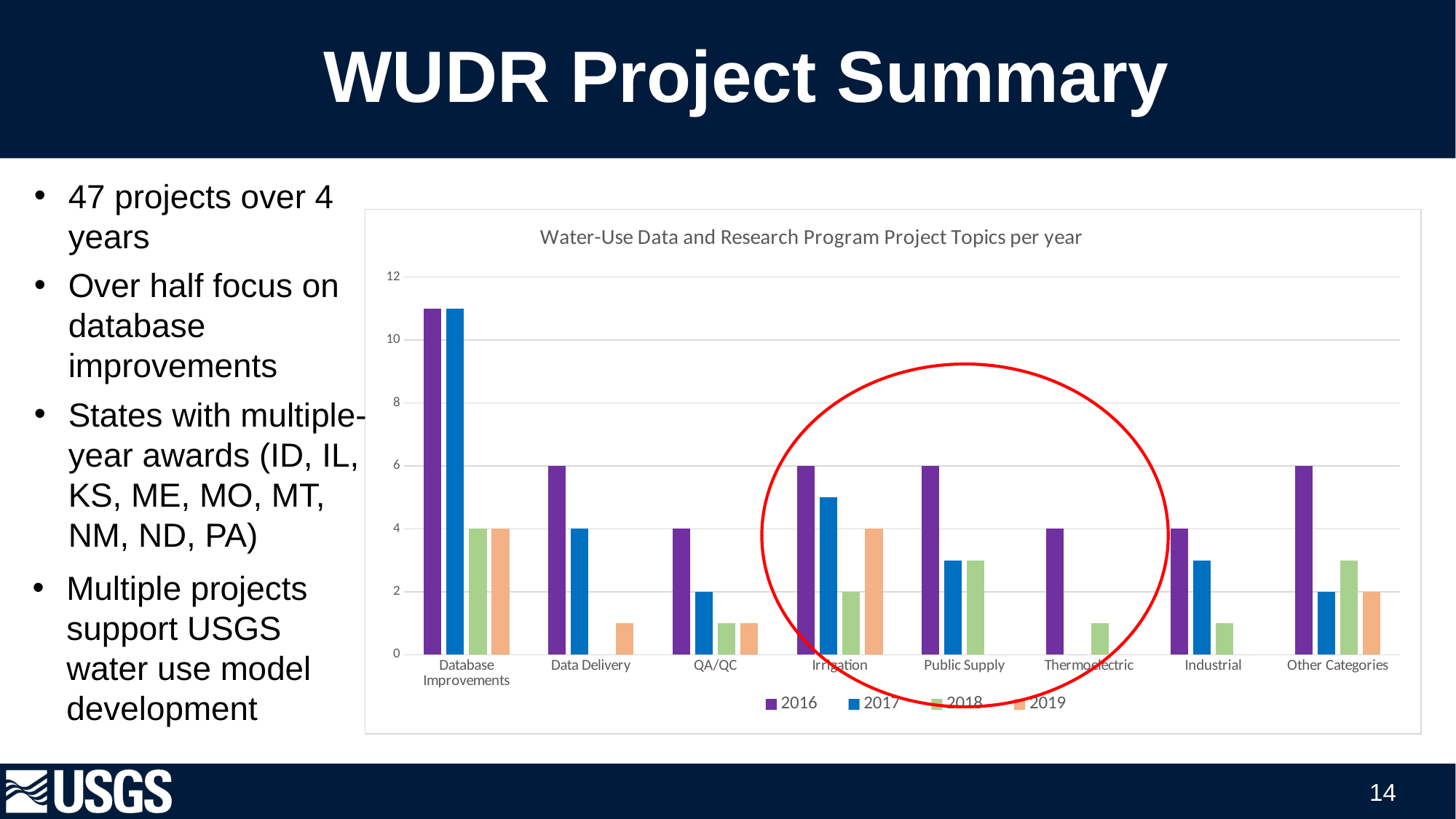

# WUDR Project Summary
47 projects over 4 years
Over half focus on database improvements
States with multiple-year awards (ID, IL,  KS, ME, MO, MT,     NM, ND, PA)

### Chart: Water-Use Data and Research Program Project Topics per year

| Category | 2016 | 2017 | 2018 | 2019 |
|---|---|---|---|---|
| Database Improvements | 11.0 | 11.0 | 4.0 | 4.0 |
| Data Delivery | 6.0 | 4.0 | 0.0 | 1.0 |
| QA/QC | 4.0 | 2.0 | 1.0 | 1.0 |
| Irrigation | 6.0 | 5.0 | 2.0 | 4.0 |
| Public Supply | 6.0 | 3.0 | 3.0 | 0.0 |
| Thermoelectric | 4.0 | 0.0 | 1.0 | 0.0 |
| Industrial | 4.0 | 3.0 | 1.0 | 0.0 |
| Other Categories | 6.0 | 2.0 | 3.0 | 2.0 |
Multiple projects support USGS water use model development
14